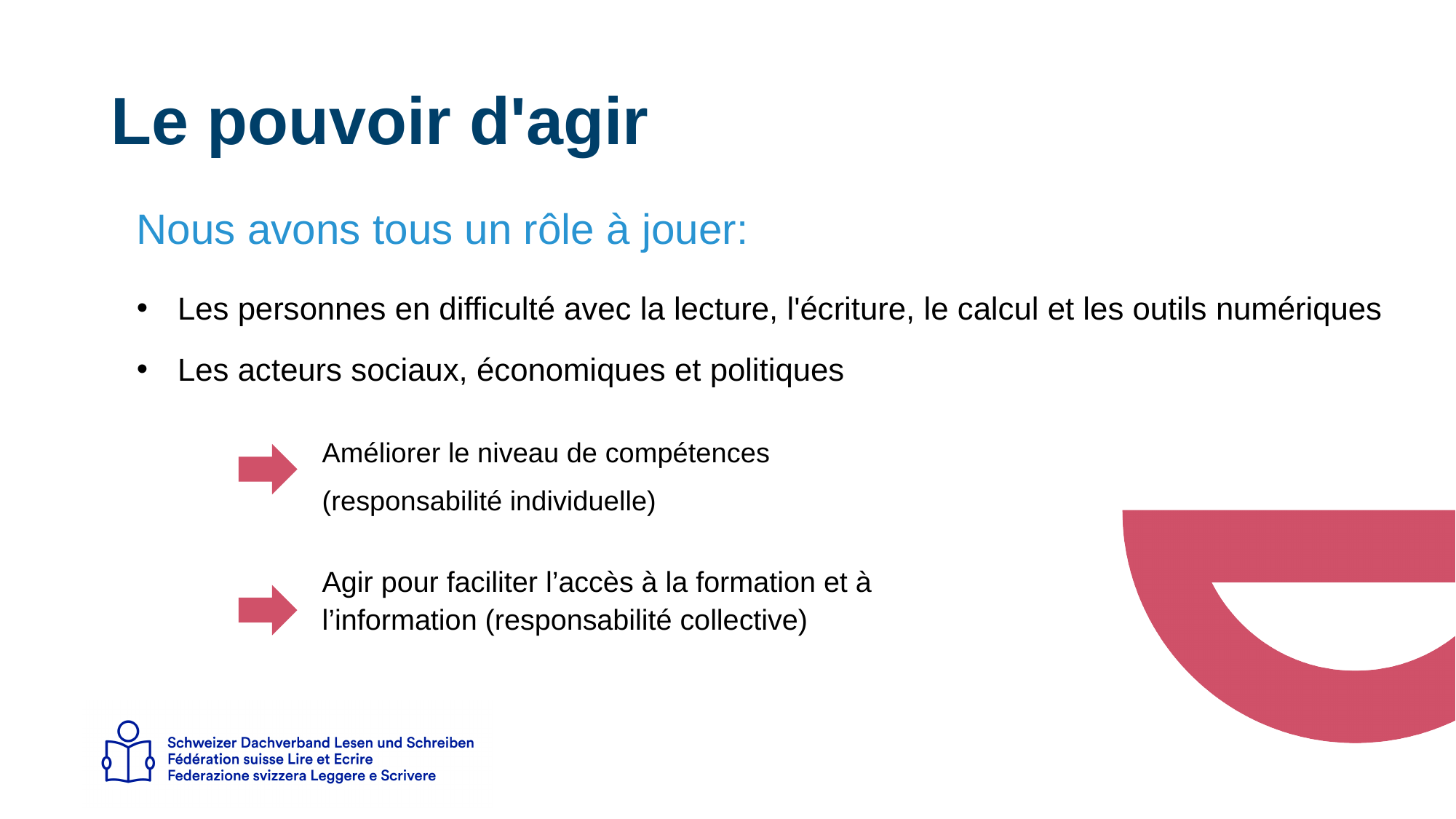

# Le pouvoir d'agir
Nous avons tous un rôle à jouer:
Les personnes en difficulté avec la lecture, l'écriture, le calcul et les outils numériques
Les acteurs sociaux, économiques et politiques

Améliorer le niveau de compétences
(responsabilité individuelle)

Agir pour faciliter l’accès à la formation et à l’information (responsabilité collective)